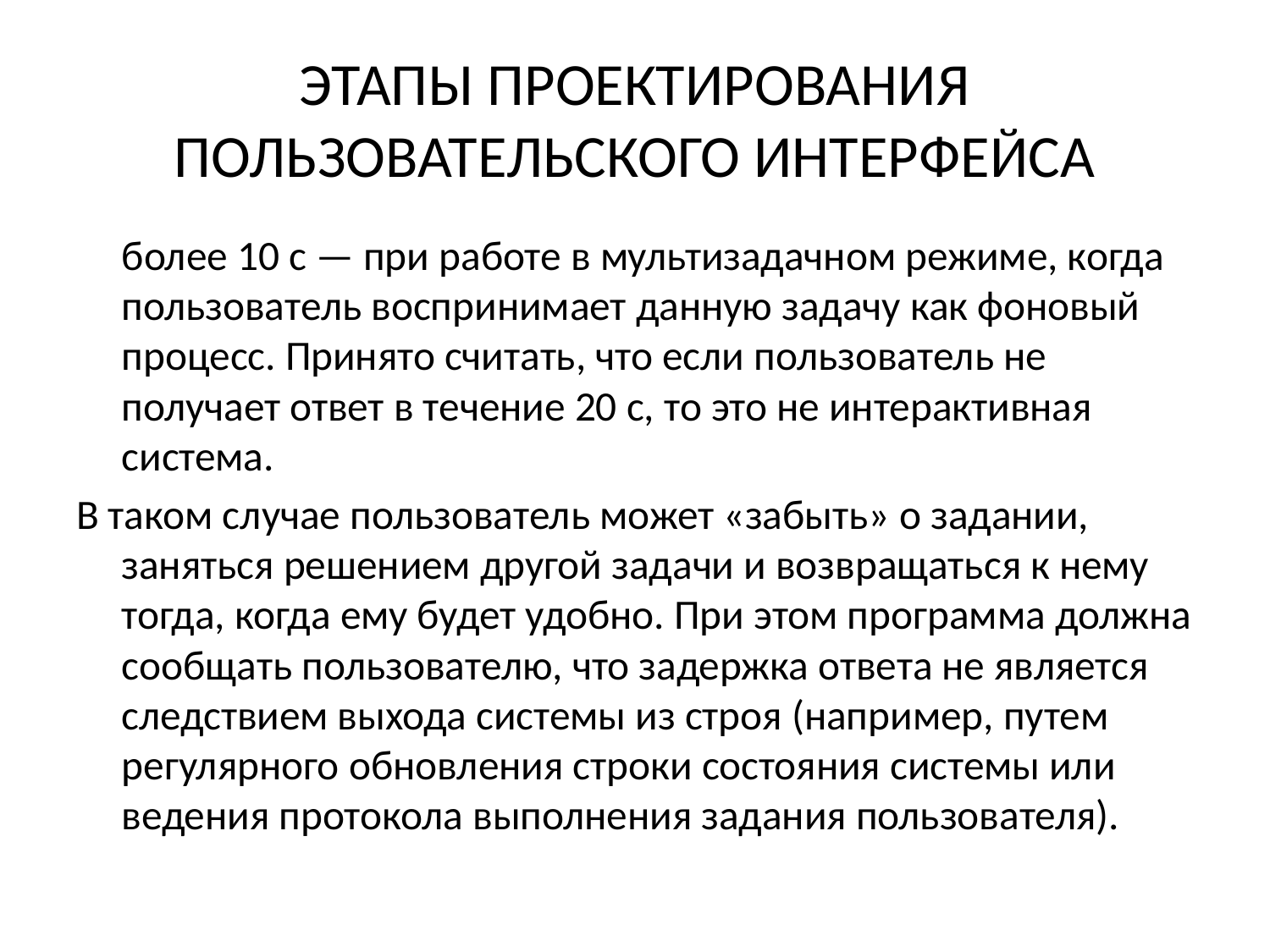

# ЭТАПЫ ПРОЕКТИРОВАНИЯ ПОЛЬЗОВАТЕЛЬСКОГО ИНТЕРФЕЙСА
	более 10 с — при работе в мультизадачном режиме, когда пользователь воспринимает данную задачу как фоновый процесс. Принято считать, что если пользователь не получает ответ в течение 20 с, то это не интерактивная система.
В таком случае пользователь может «забыть» о задании, заняться решением другой задачи и возвращаться к нему тогда, когда ему будет удобно. При этом программа должна сообщать пользователю, что задержка ответа не является следствием выхода системы из строя (например, путем регулярного обновления строки состояния системы или ведения протокола выполнения задания пользователя).